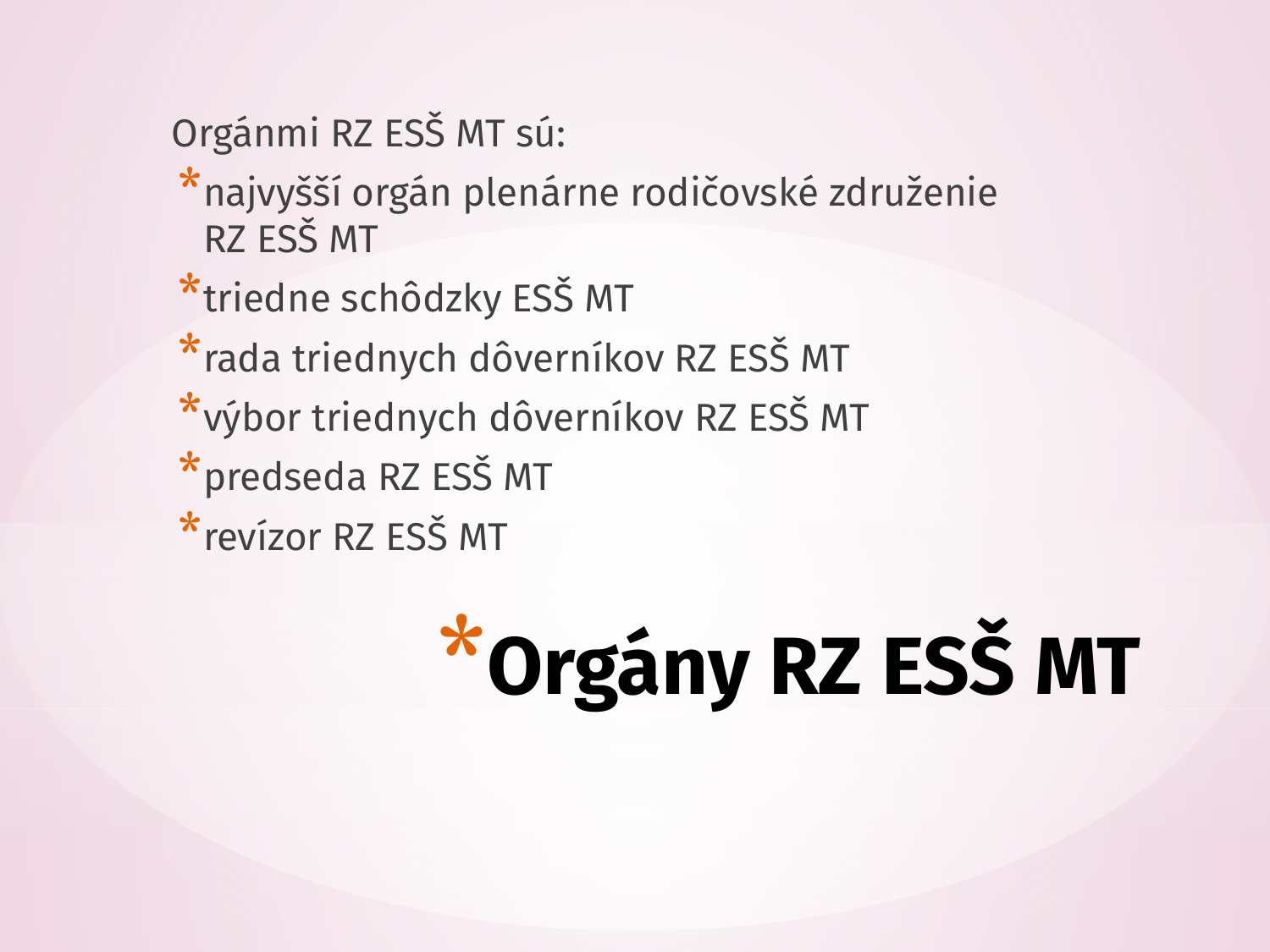

Orgánmi RZ ESŠ MT sú:
najvyšší orgán plenárne rodičovské združenie RZ ESŠ MT
triedne schôdzky ESŠ MT
rada triednych dôverníkov RZ ESŠ MT
výbor triednych dôverníkov RZ ESŠ MT
predseda RZ ESŠ MT
revízor RZ ESŠ MT

# Orgány RZ ESŠ MT